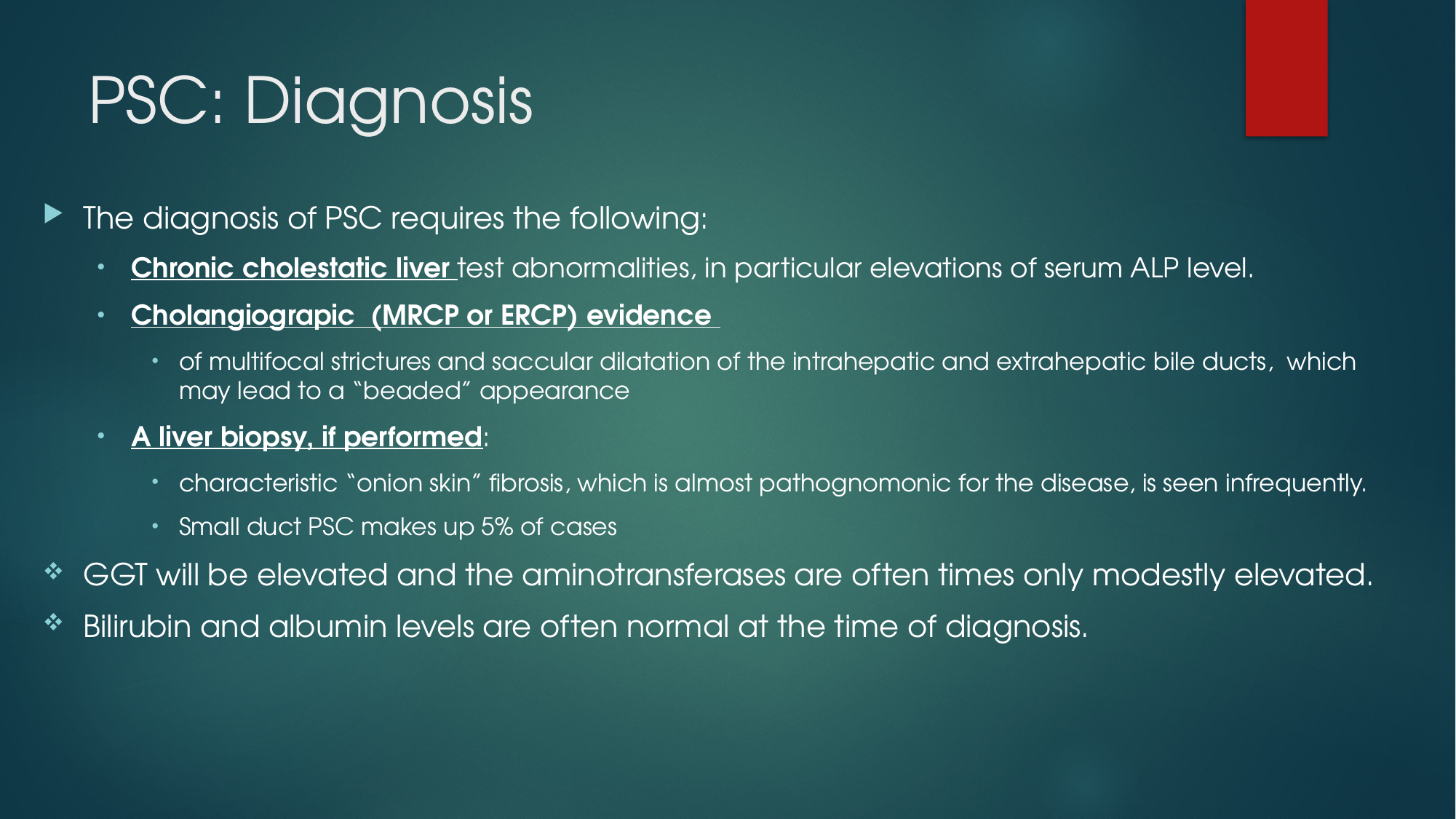

# PSC: Diagnosis
The diagnosis of PSC requires the following:
Chronic cholestatic liver test abnormalities, in particular elevations of serum ALP level.
Cholangiograpic  (MRCP or ERCP) evidence
of multifocal strictures and saccular dilatation of the intrahepatic and extrahepatic bile ducts,  which may lead to a “beaded” appearance
A liver biopsy, if performed:
characteristic “onion skin” fibrosis, which is almost pathognomonic for the disease, is seen infrequently.
Small duct PSC makes up 5% of cases
GGT will be elevated and the aminotransferases are often times only modestly elevated.
Bilirubin and albumin levels are often normal at the time of diagnosis.